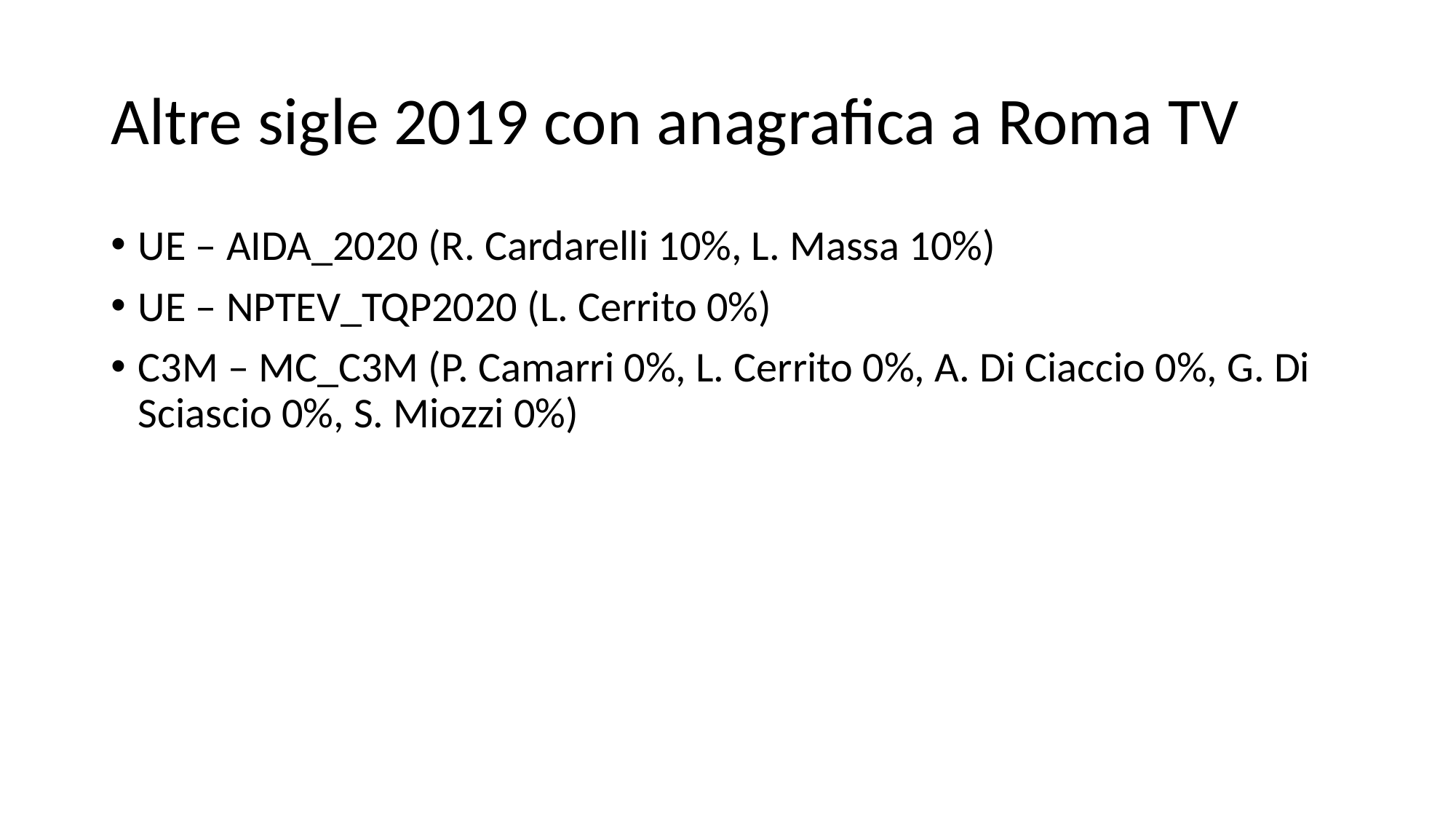

# Altre sigle 2019 con anagrafica a Roma TV
UE – AIDA_2020 (R. Cardarelli 10%, L. Massa 10%)
UE – NPTEV_TQP2020 (L. Cerrito 0%)
C3M – MC_C3M (P. Camarri 0%, L. Cerrito 0%, A. Di Ciaccio 0%, G. Di Sciascio 0%, S. Miozzi 0%)